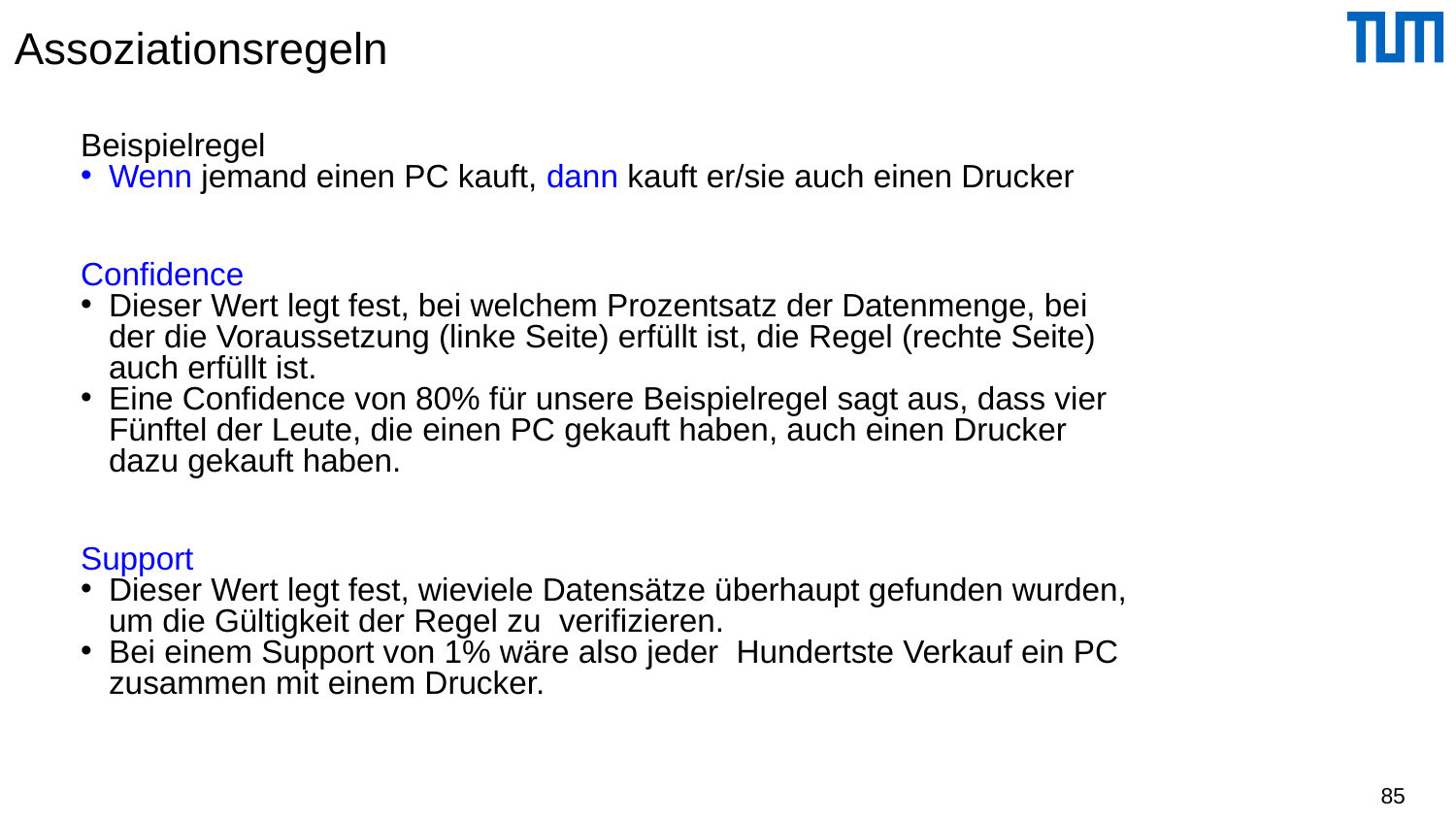

# Assoziationsregeln
Beispielregel
Wenn jemand einen PC kauft, dann kauft er/sie auch einen Drucker

Confidence
Dieser Wert legt fest, bei welchem Prozentsatz der Datenmenge, bei der die Voraussetzung (linke Seite) erfüllt ist, die Regel (rechte Seite) auch erfüllt ist.
Eine Confidence von 80% für unsere Beispielregel sagt aus, dass vier Fünftel der Leute, die einen PC gekauft haben, auch einen Drucker dazu gekauft haben.

Support
Dieser Wert legt fest, wieviele Datensätze überhaupt gefunden wurden, um die Gültigkeit der Regel zu  verifizieren.
Bei einem Support von 1% wäre also jeder  Hundertste Verkauf ein PC zusammen mit einem Drucker.
85